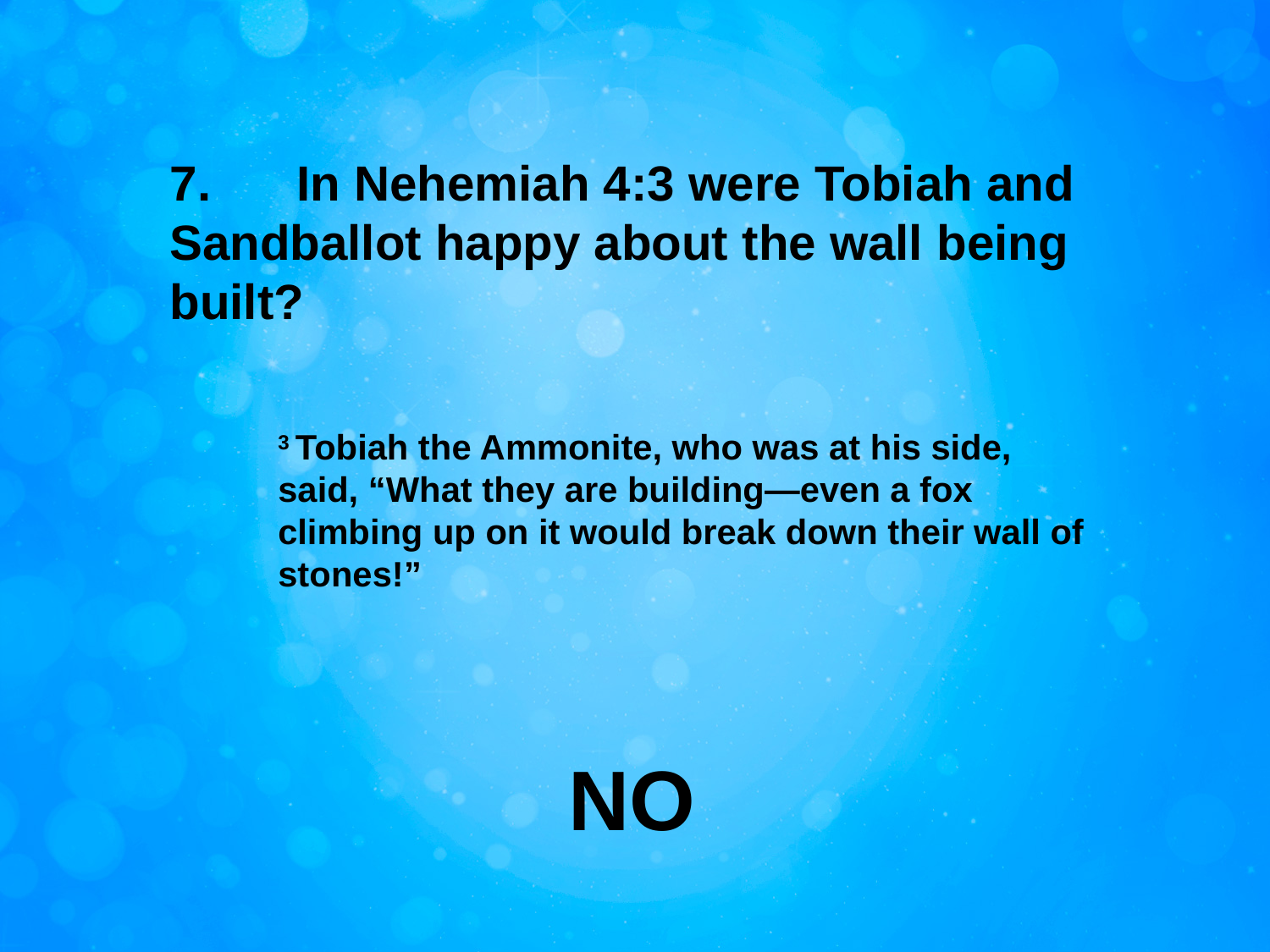

7.	In Nehemiah 4:3 were Tobiah and 	Sandballot happy about the wall being built?
3 Tobiah the Ammonite, who was at his side, said, “What they are building—even a fox climbing up on it would break down their wall of stones!”
NO